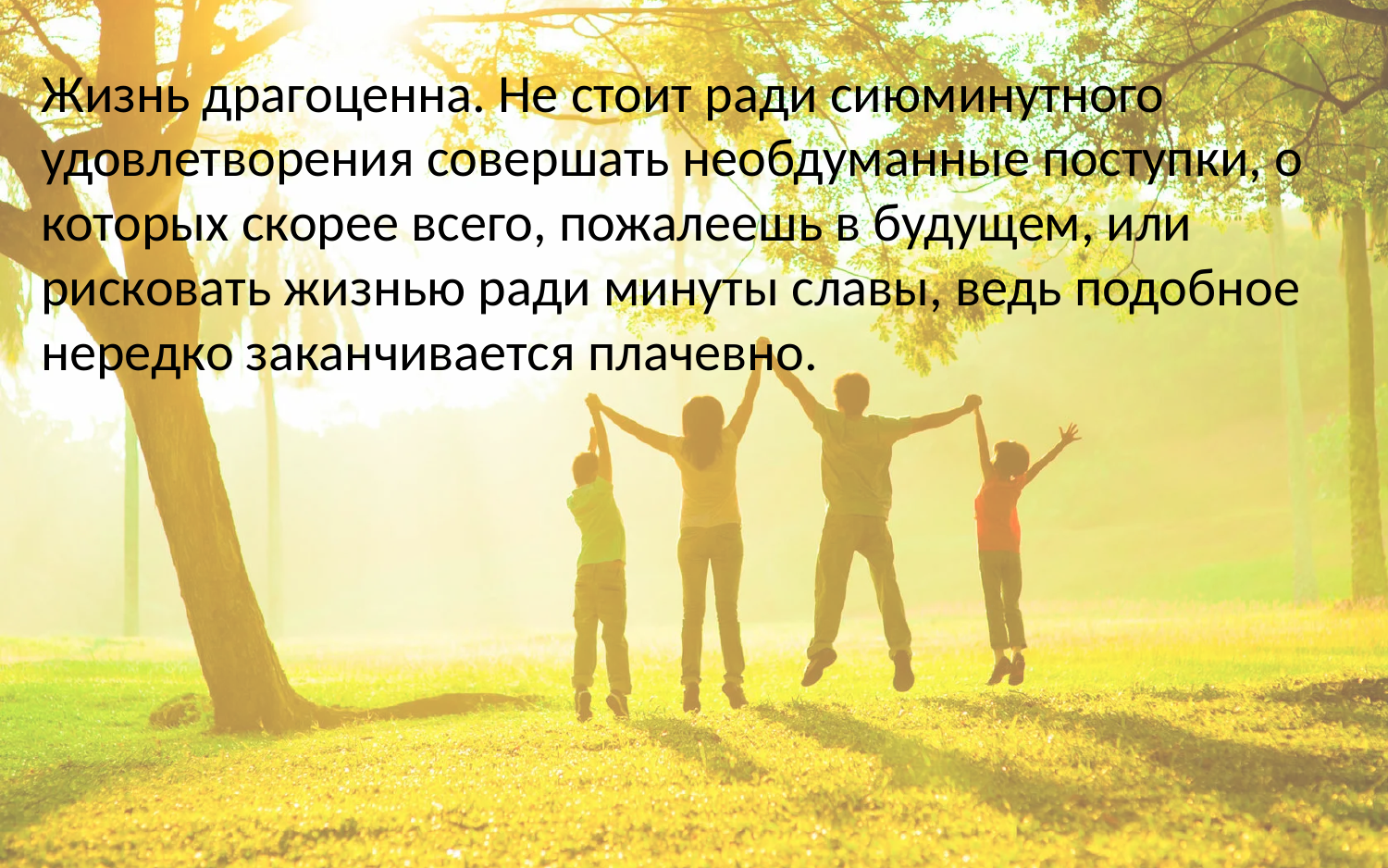

Жизнь драгоценна. Не стоит ради сиюминутного удовлетворения совершать необдуманные поступки, о которых скорее всего, пожалеешь в будущем, или рисковать жизнью ради минуты славы, ведь подобное нередко заканчивается плачевно.